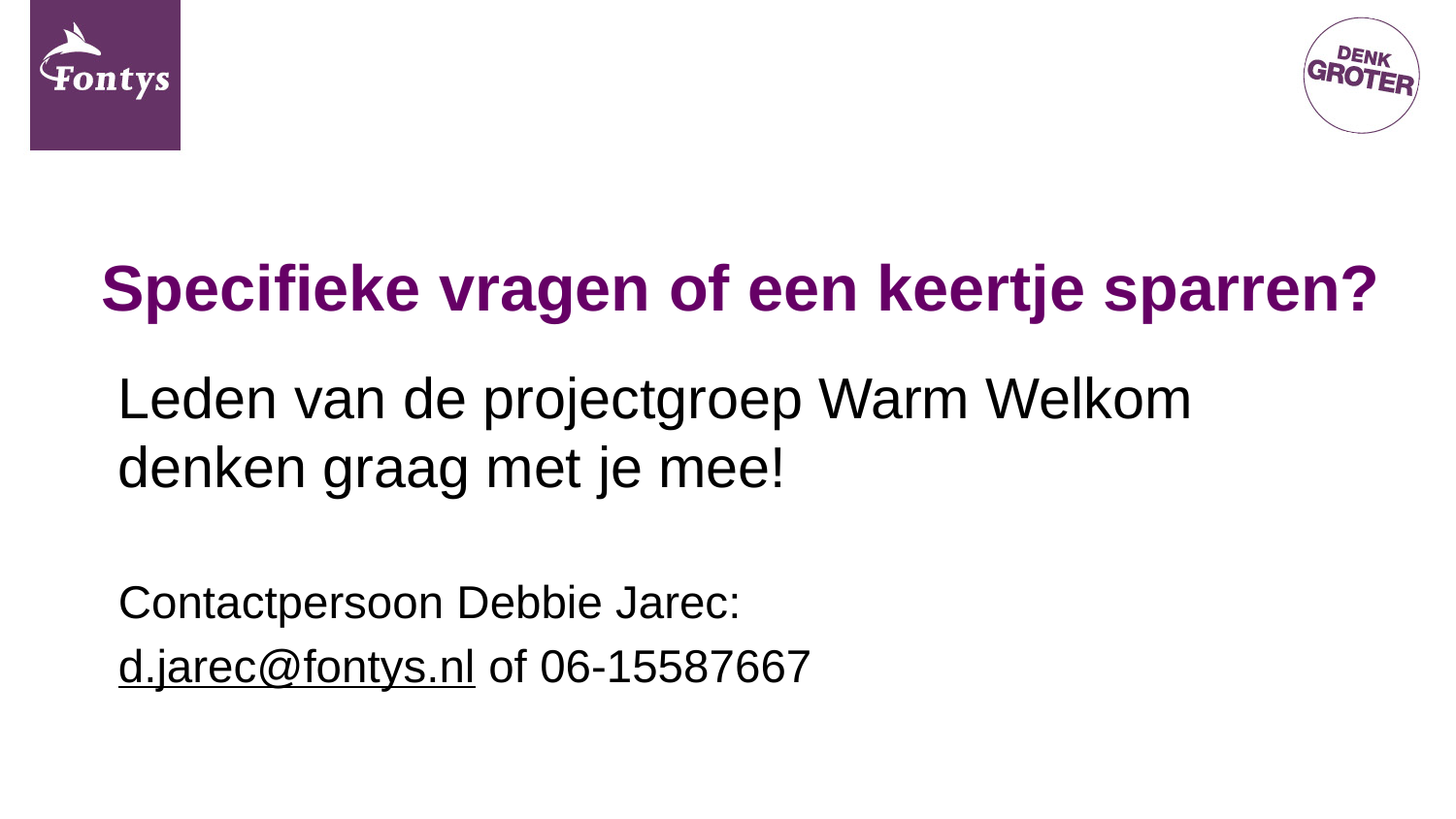

# Specifieke vragen of een keertje sparren?
Leden van de projectgroep Warm Welkom denken graag met je mee!

Contactpersoon Debbie Jarec:
d.jarec@fontys.nl of 06-15587667